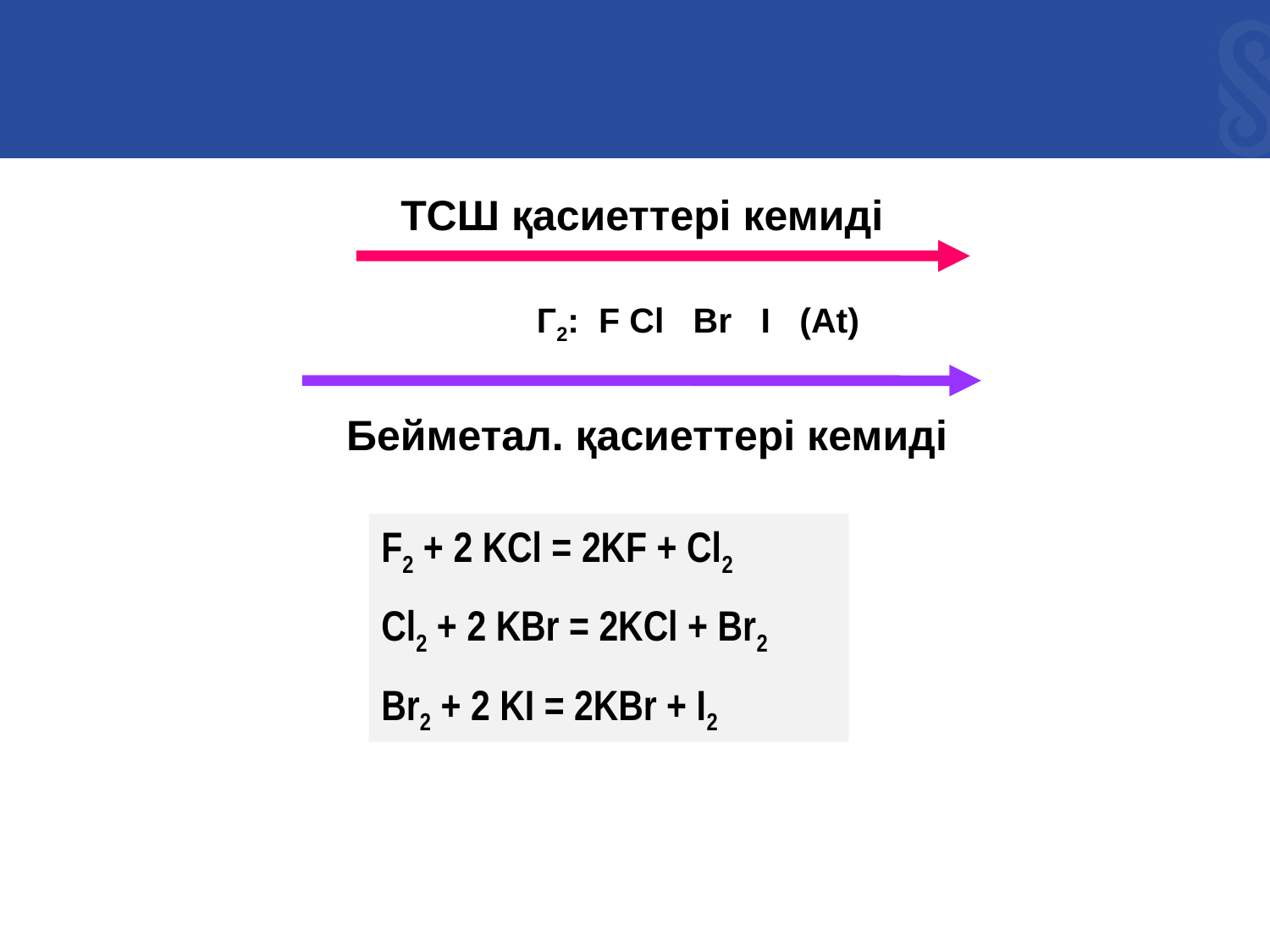

ТСШ қасиеттері кемиді

Г2:  F Cl   Br   I   (At)

Бейметал. қасиеттері кемиді
F2 + 2 KCl = 2KF + Cl2
Cl2 + 2 KBr = 2KCl + Br2
Br2 + 2 KI = 2KBr + I2